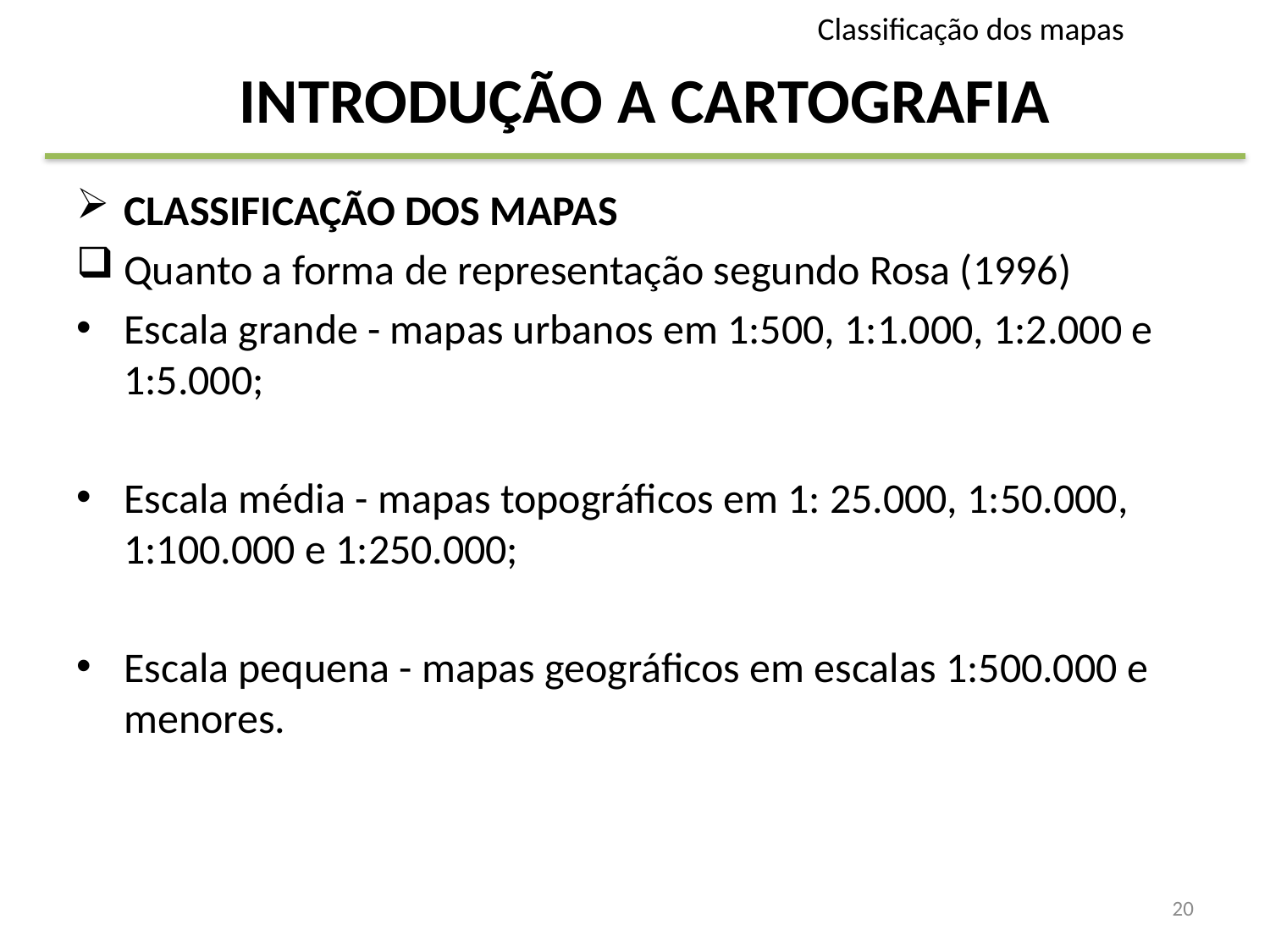

Classificação dos mapas
# INTRODUÇÃO A CARTOGRAFIA
CLASSIFICAÇÃO DOS MAPAS
Quanto a forma de representação segundo Rosa (1996)
Escala grande - mapas urbanos em 1:500, 1:1.000, 1:2.000 e 1:5.000;

Escala média - mapas topográficos em 1: 25.000, 1:50.000, 1:100.000 e 1:250.000;

Escala pequena - mapas geográficos em escalas 1:500.000 e menores.
20